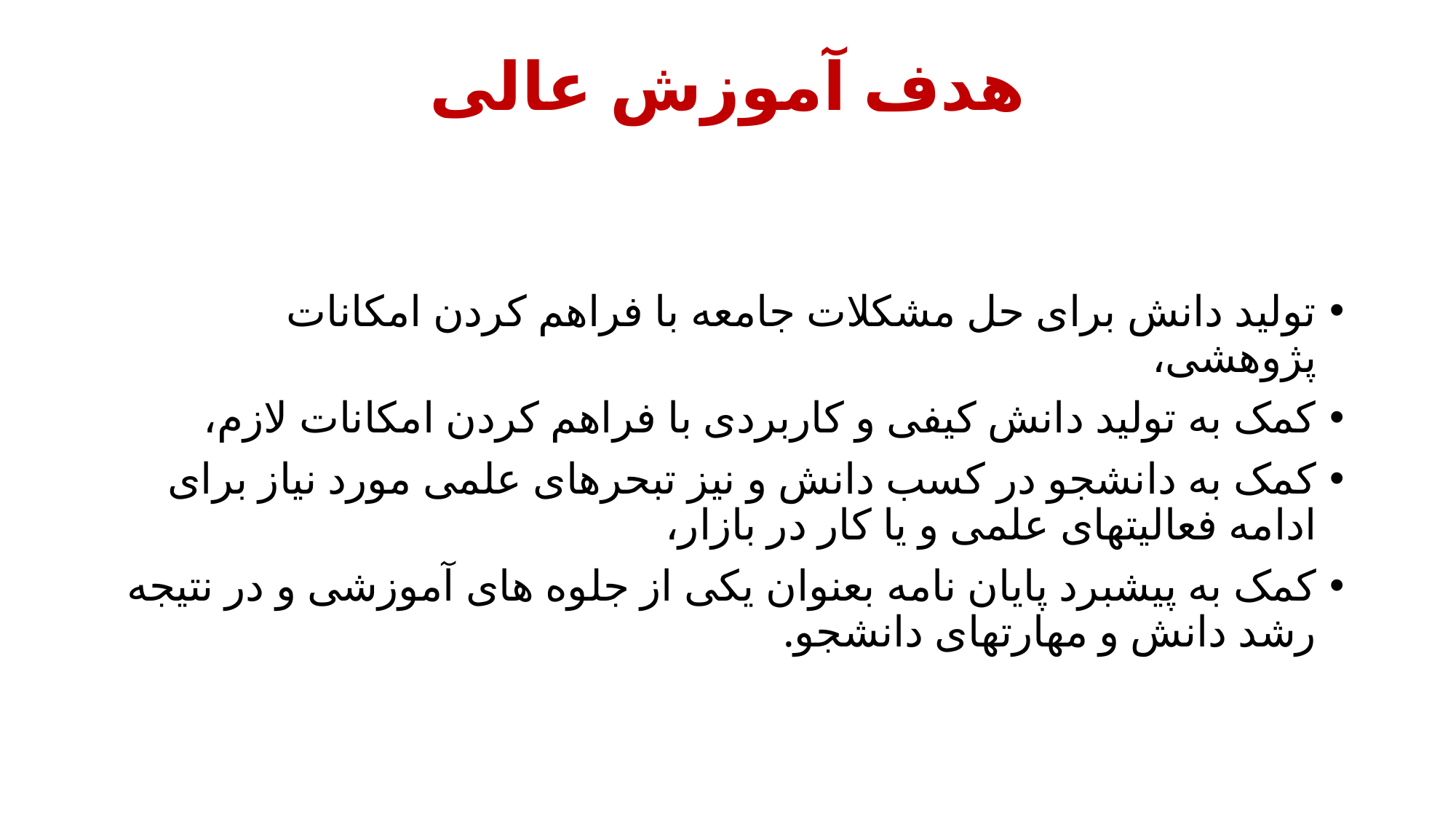

# هدف آموزش عالی

تولید دانش برای حل مشکلات جامعه با فراهم کردن امکانات پژوهشی،
کمک به تولید دانش کیفی و کاربردی با فراهم کردن امکانات لازم،
کمک به دانشجو در کسب دانش و نیز تبحرهای علمی مورد نیاز برای ادامه فعالیتهای علمی و یا کار در بازار،
کمک به پیشبرد پایان نامه بعنوان یکی از جلوه های آموزشی و در نتیجه رشد دانش و مهارتهای دانشجو.